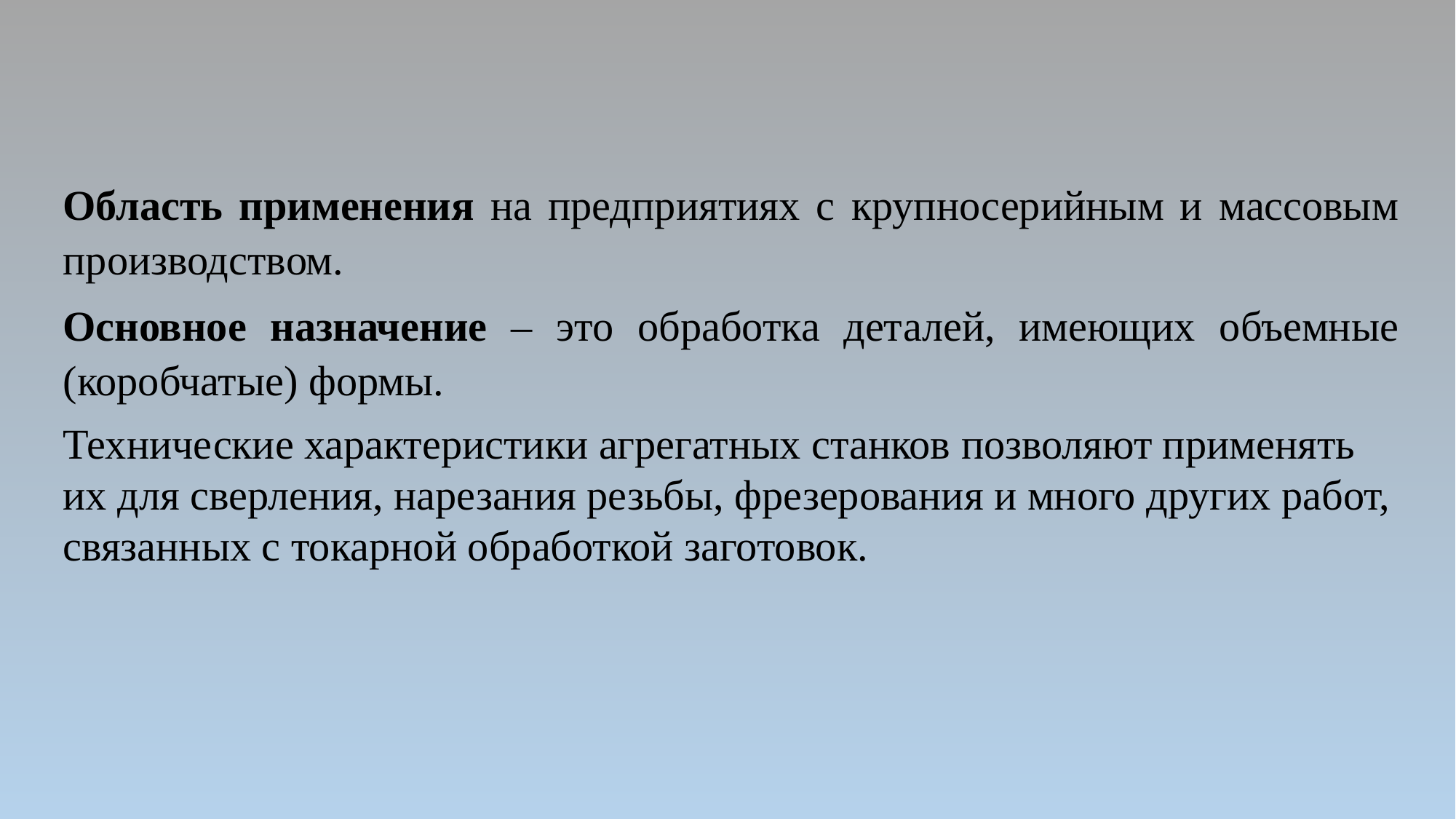

Область применения на предприятиях с крупносерийным и массовым производством.
Основное назначение – это обработка деталей, имеющих объемные (коробчатые) формы.
Технические характеристики агрегатных станков позволяют применять их для сверления, нарезания резьбы, фрезерования и много других работ, связанных с токарной обработкой заготовок.